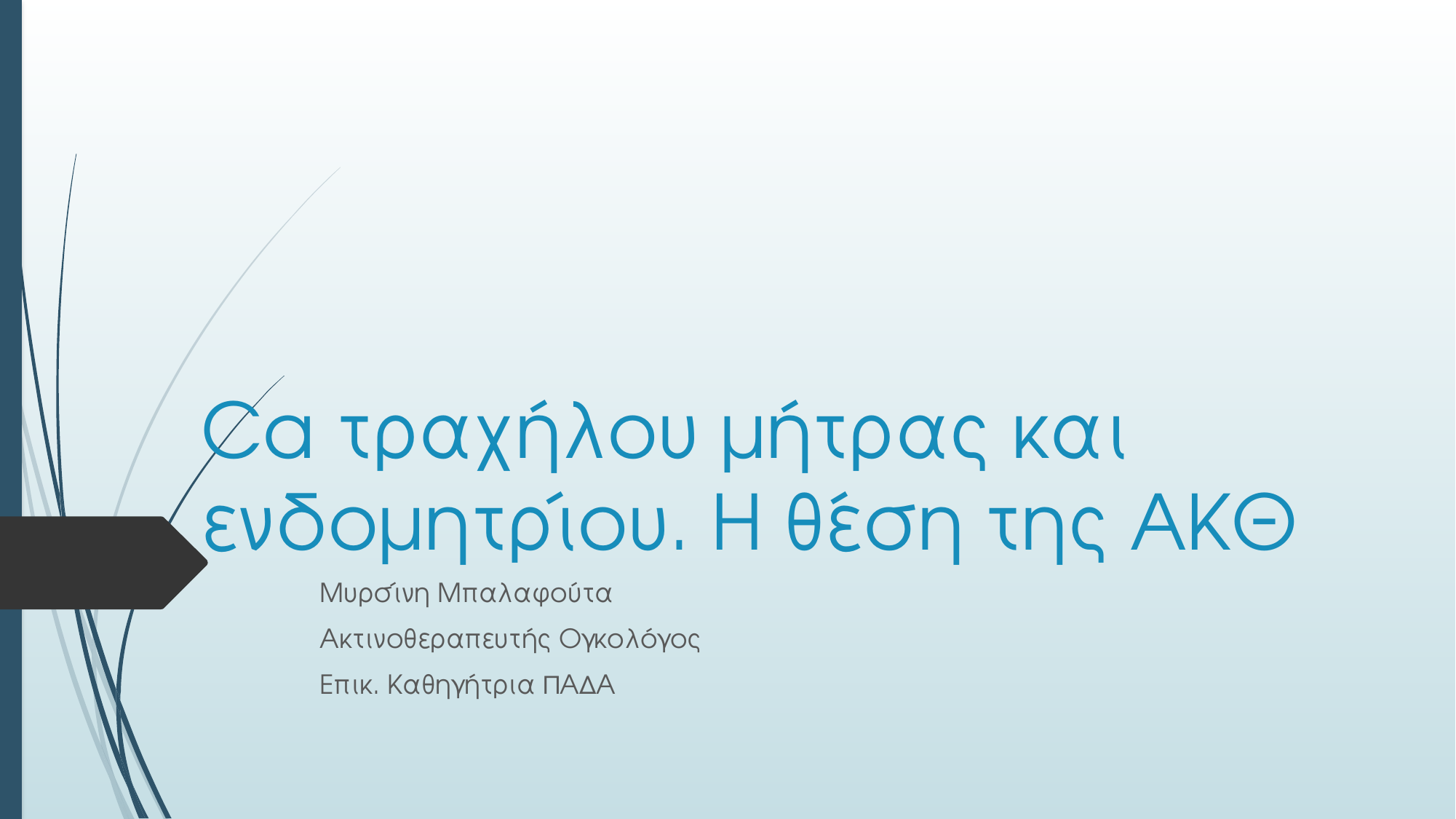

# Ca τραχήλου μήτρας και ενδομητρίου. Η θέση της ΑΚΘ
Μυρσίνη Μπαλαφούτα
Ακτινοθεραπευτής Ογκολόγος
Επικ. Καθηγήτρια ΠΑΔΑ